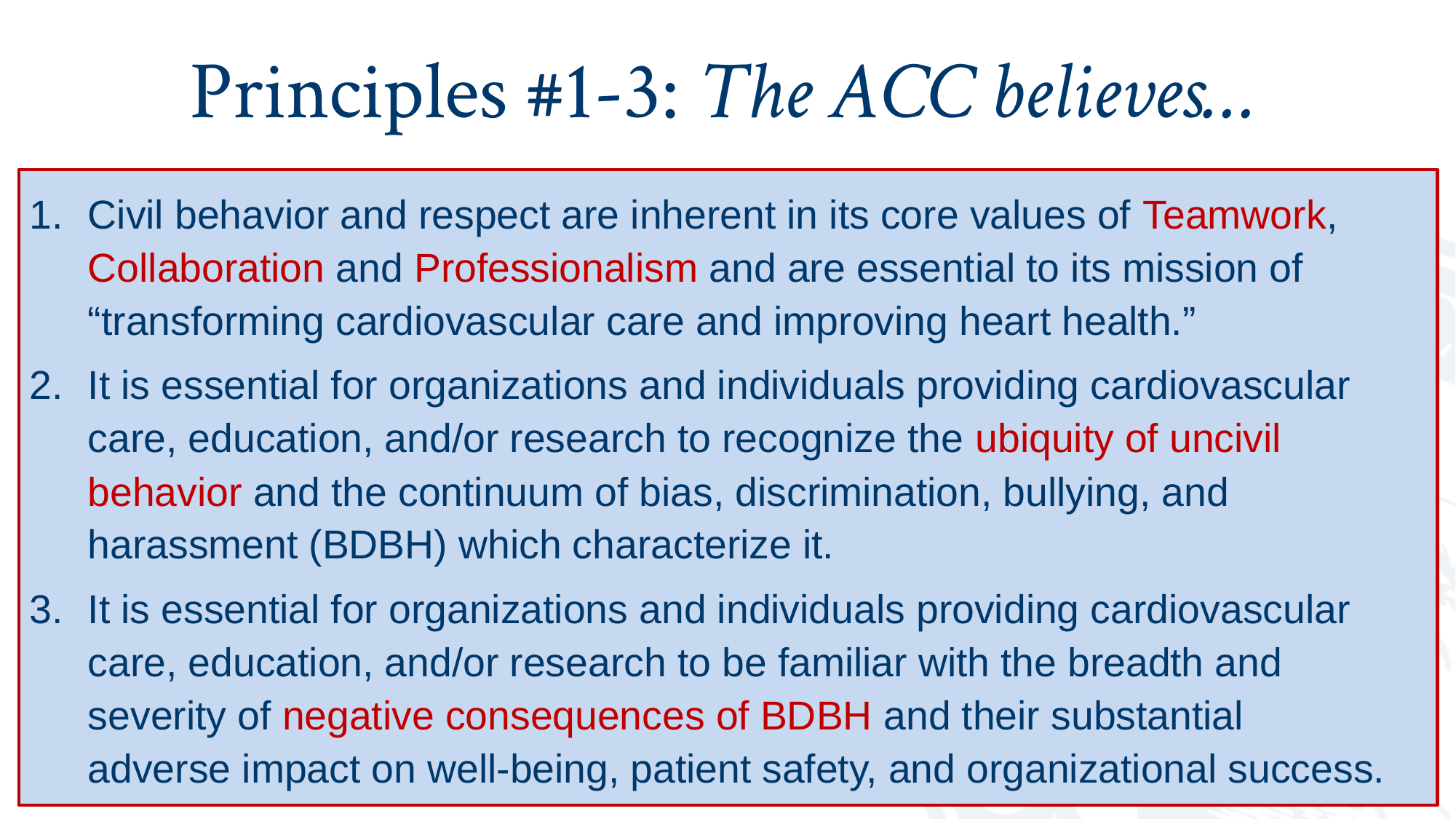

Principles #1-3: The ACC believes…

Civil behavior and respect are inherent in its core values of Teamwork, Collaboration and Professionalism and are essential to its mission of “transforming cardiovascular care and improving heart health.”
It is essential for organizations and individuals providing cardiovascular care, education, and/or research to recognize the ubiquity of uncivil behavior and the continuum of bias, discrimination, bullying, and harassment (BDBH) which characterize it.
It is essential for organizations and individuals providing cardiovascular care, education, and/or research to be familiar with the breadth and severity of negative consequences of BDBH and their substantial adverse impact on well-being, patient safety, and organizational success.